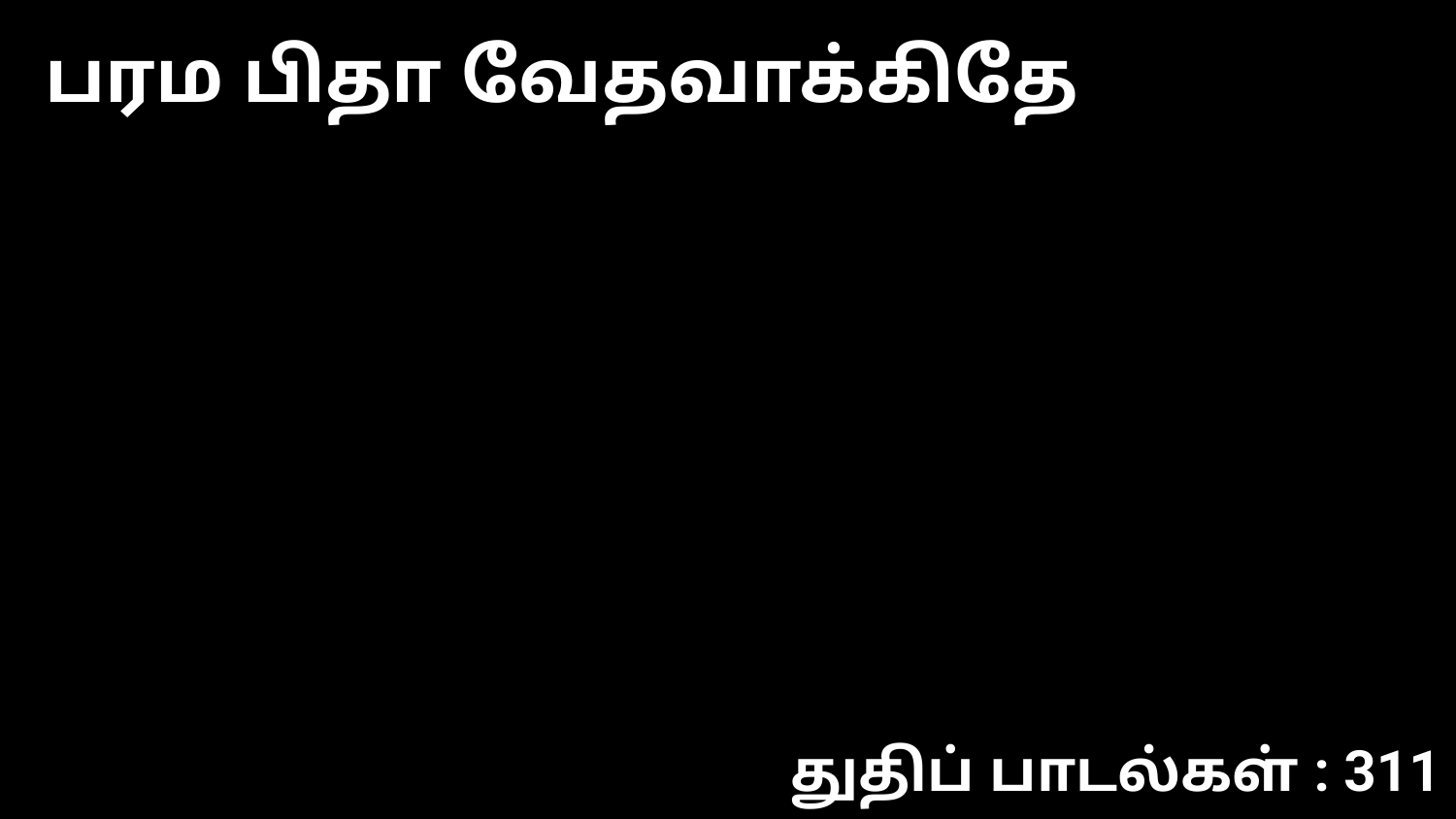

பரம பிதா வேதவாக்கிதே
துதிப் பாடல்கள் : 311